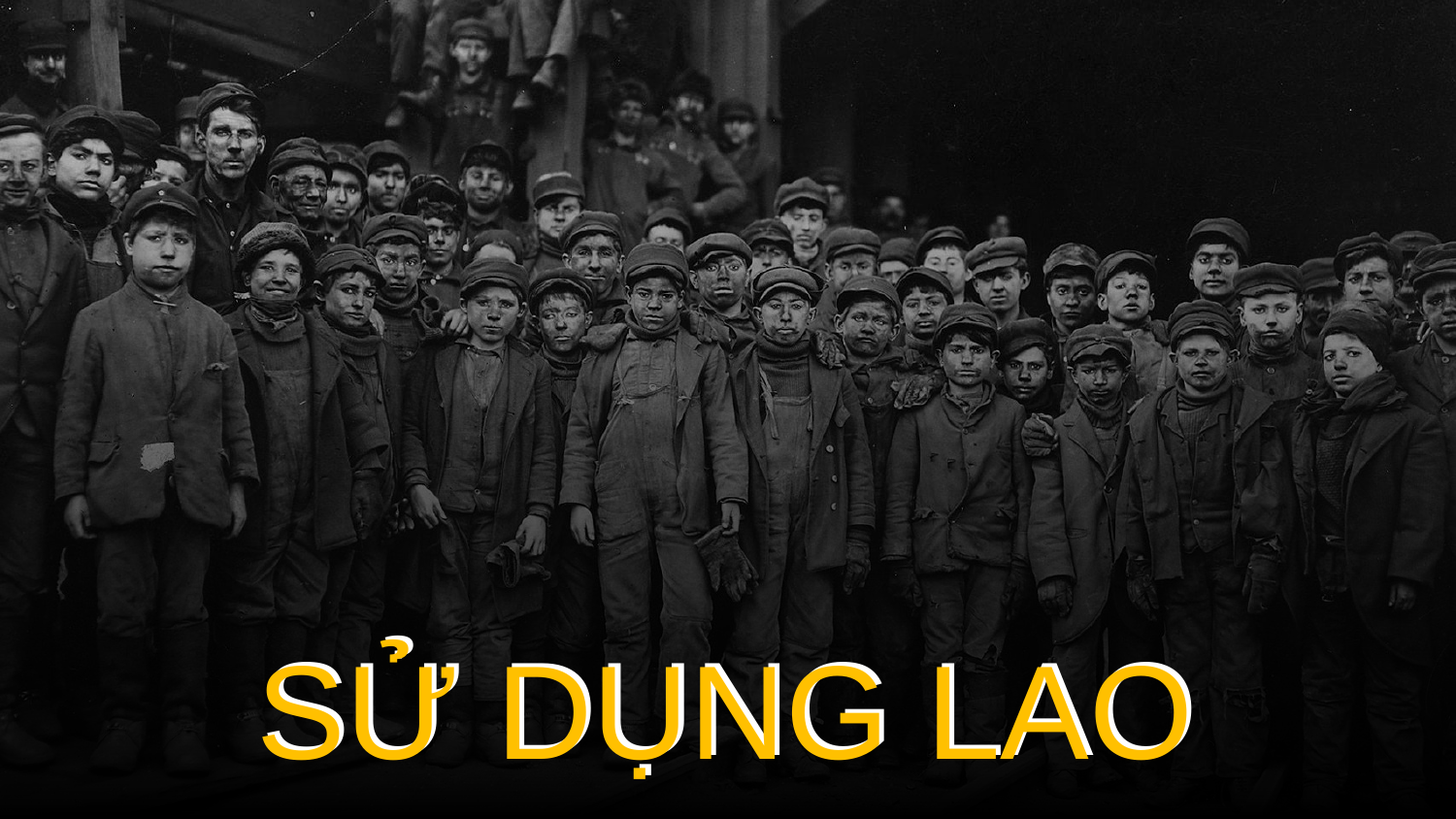

SỬ DỤNG LAO ĐỘNG TRẺ EM
SỬ DỤNG LAO ĐỘNG TRẺ EM